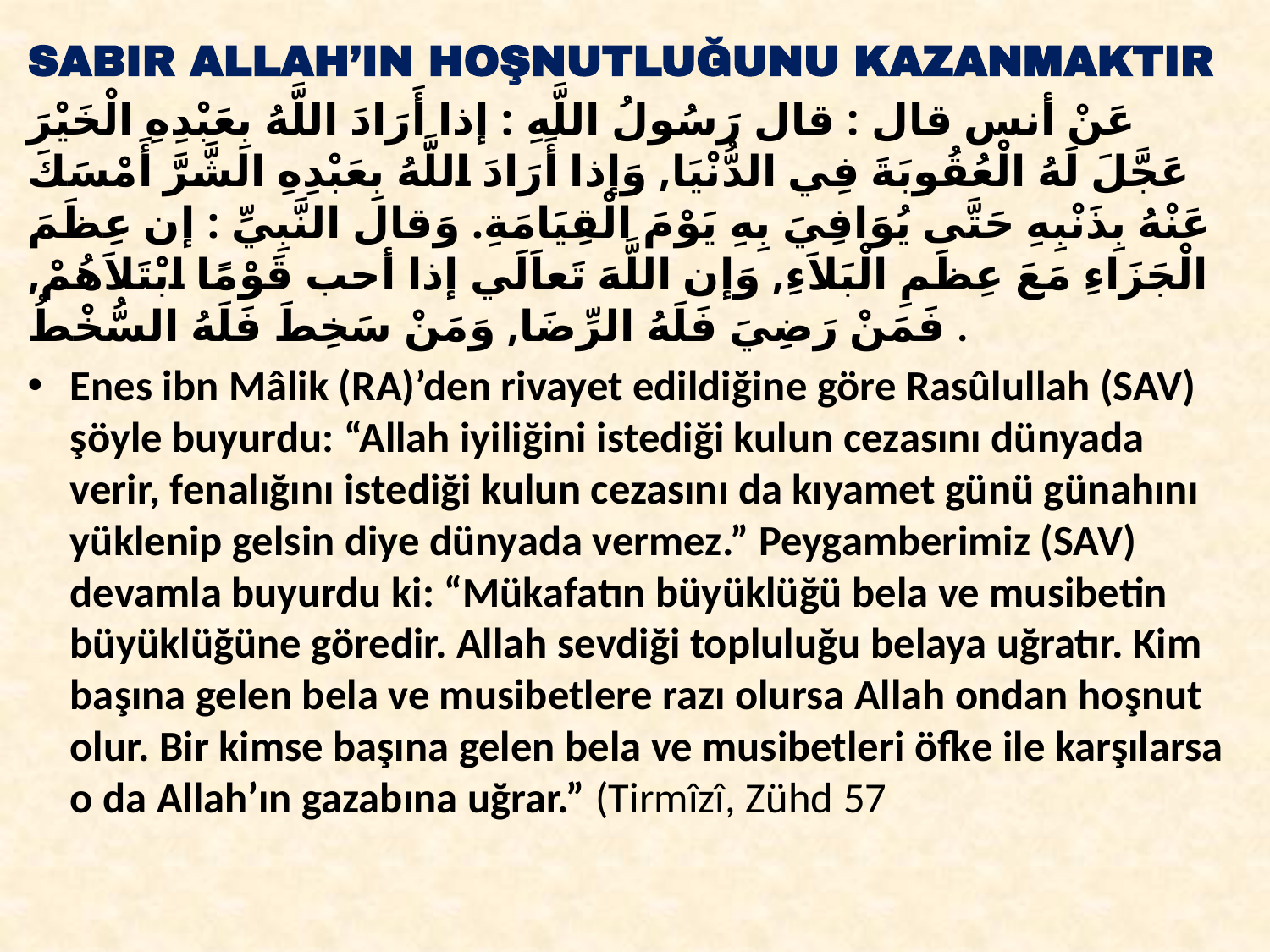

SABIR ALLAH’IN HOŞNUTLUĞUNU KAZANMAKTIR
عَنْ أنس قال : قال رَسُولُ اللَّهِ : إذا أَرَادَ اللَّهُ بِعَبْدِهِ الْخَيْرَ عَجَّلَ لَهُ الْعُقُوبَةَ فِي الدُّنْيَا, وَإذا أَرَادَ اللَّهُ بِعَبْدِهِ الشَّرَّ أَمْسَكَ عَنْهُ بِذَنْبِهِ حَتَّى يُوَافِيَ بِهِ يَوْمَ الْقِيَامَةِ. وَقال النَّبِيِّ : إن عِظَمَ الْجَزَاءِ مَعَ عِظَمِ الْبَلاَءِ, وَإن اللَّهَ تَعاَلَي إذا أحب قَوْمًا ابْتَلاَهُمْ, فَمَنْ رَضِيَ فَلَهُ الرِّضَا, وَمَنْ سَخِطَ فَلَهُ السُّخْطُ .
Enes ibn Mâlik (RA)’den rivayet edildiğine göre Rasûlullah (SAV) şöyle buyurdu: “Allah iyiliğini istediği kulun cezasını dünyada verir, fenalığını istediği kulun cezasını da kıyamet günü günahını yüklenip gelsin diye dünyada vermez.” Peygamberimiz (SAV) devamla buyurdu ki: “Mükafatın büyüklüğü bela ve musibetin büyüklüğüne göredir. Allah sevdiği topluluğu belaya uğratır. Kim başına gelen bela ve musibetlere razı olursa Allah ondan hoşnut olur. Bir kimse başına gelen bela ve musibetleri öfke ile karşılarsa o da Allah’ın gazabına uğrar.” (Tirmîzî, Zühd 57